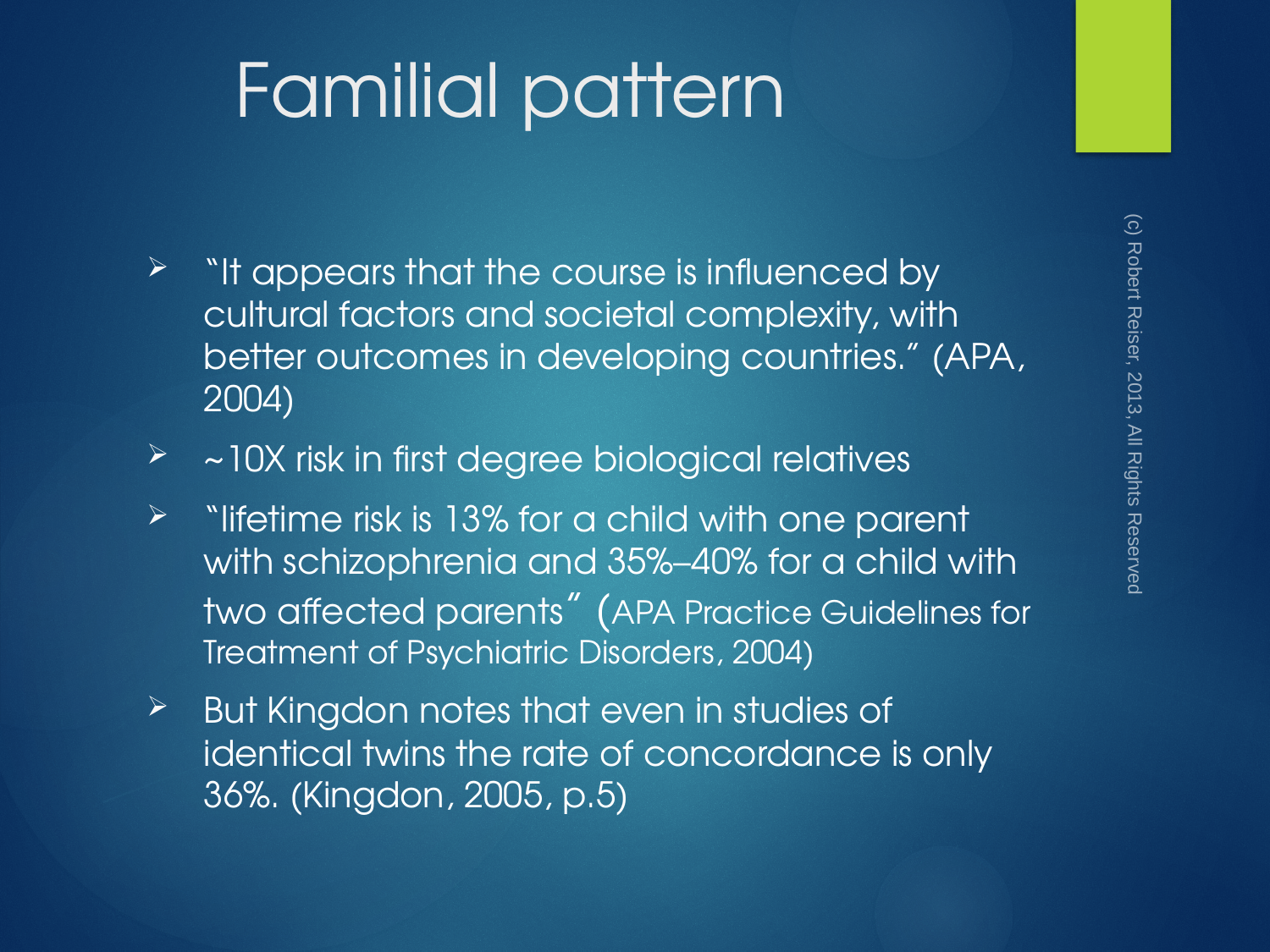

# Familial pattern
“It appears that the course is influenced by cultural factors and societal complexity, with better outcomes in developing countries.” (APA, 2004)
~10X risk in first degree biological relatives
“lifetime risk is 13% for a child with one parent with schizophrenia and 35%–40% for a child with two affected parents” (APA Practice Guidelines for Treatment of Psychiatric Disorders, 2004)
But Kingdon notes that even in studies of identical twins the rate of concordance is only 36%. (Kingdon, 2005, p.5)
(c) Robert Reiser, 2013, All Rights Reserved